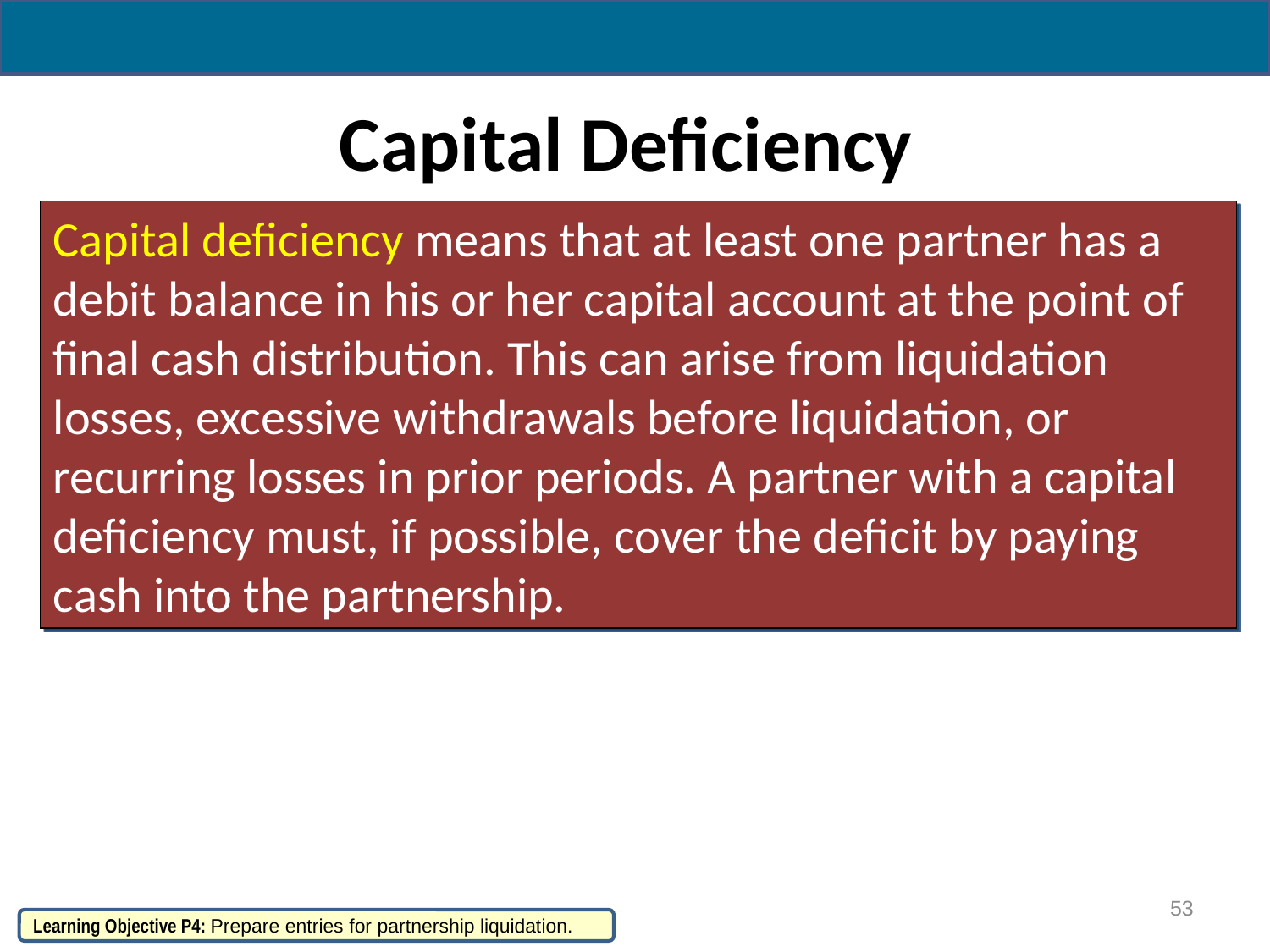

# Capital Deficiency
Capital deficiency means that at least one partner has a debit balance in his or her capital account at the point of final cash distribution. This can arise from liquidation losses, excessive withdrawals before liquidation, or recurring losses in prior periods. A partner with a capital deficiency must, if possible, cover the deficit by paying cash into the partnership.
53
Learning Objective P4: Prepare entries for partnership liquidation.